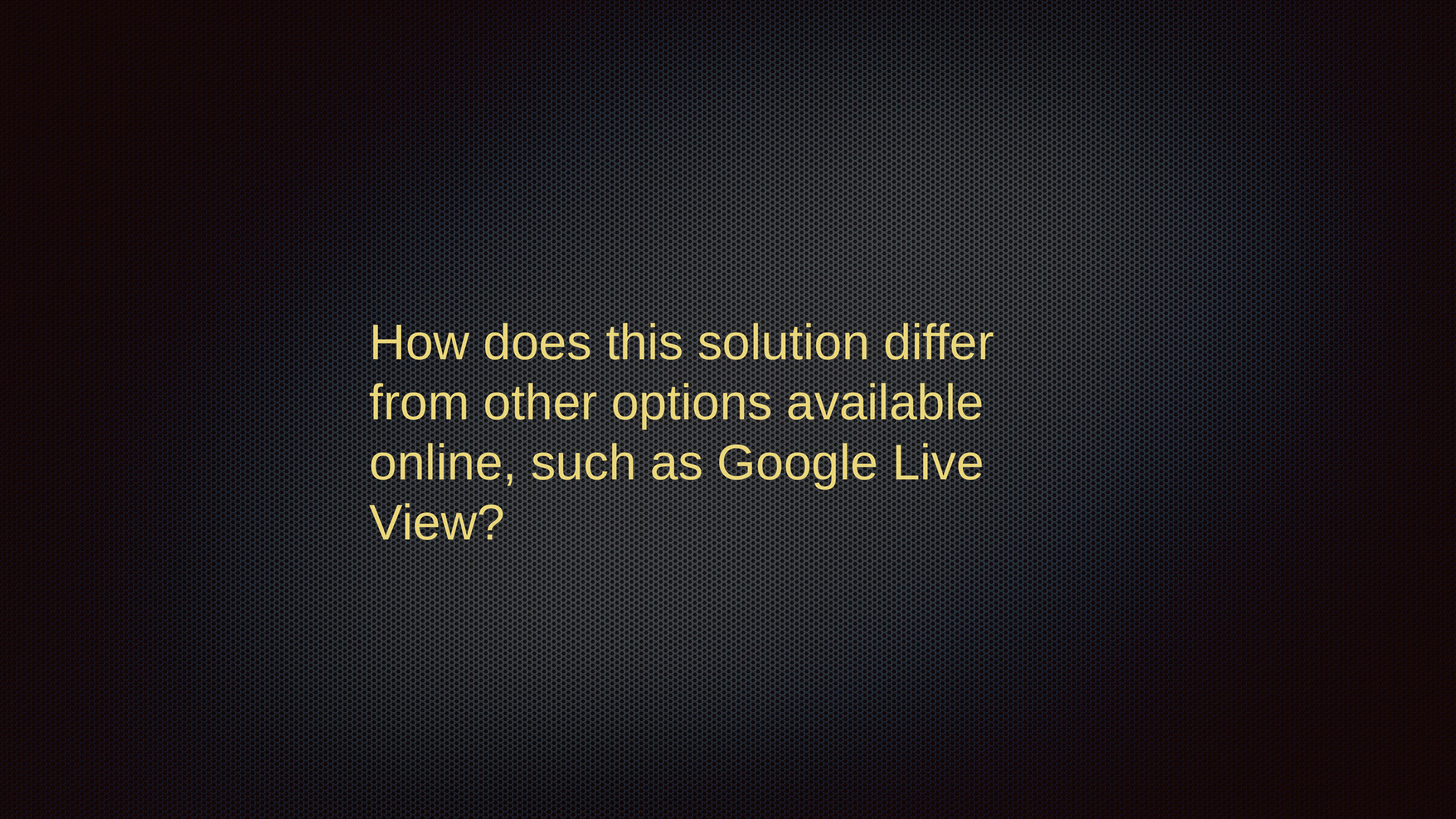

How does this solution differ from other options available online, such as Google Live View?